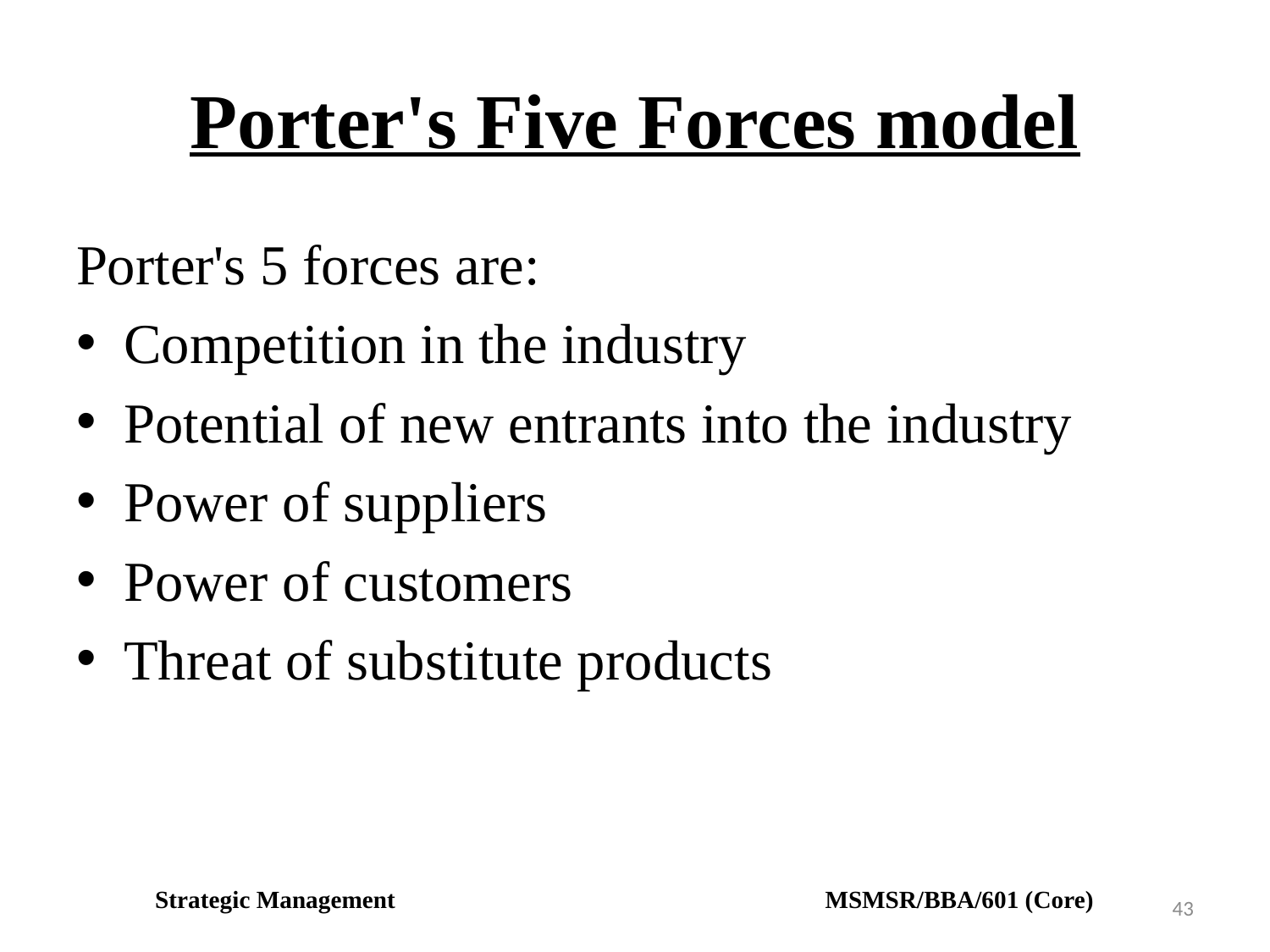

# Porter's Five Forces model
Porter's 5 forces are:
Competition in the industry
Potential of new entrants into the industry
Power of suppliers
Power of customers
Threat of substitute products

Strategic Management                                                                      MSMSR/BBA/601 (Core)
43